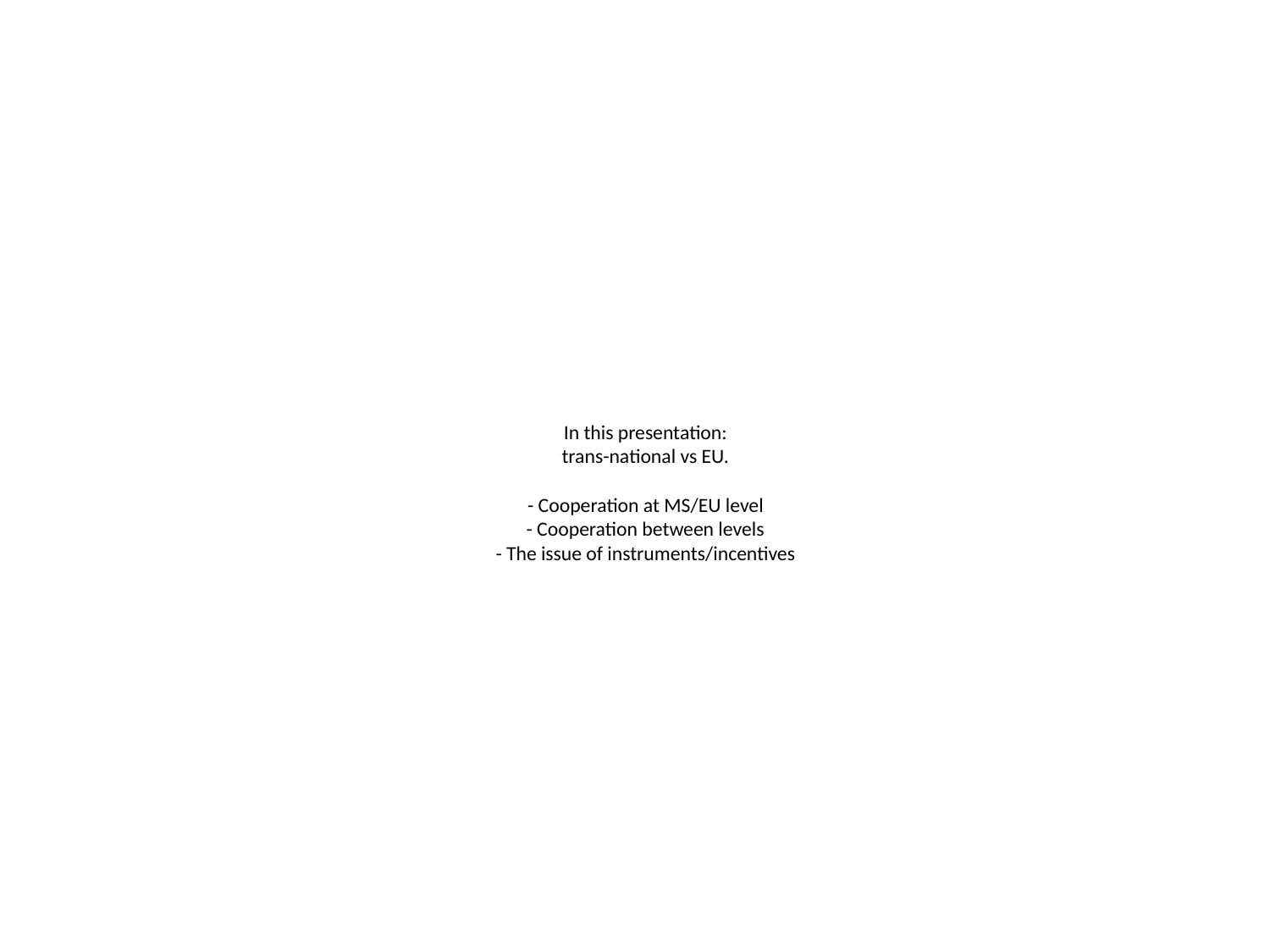

# In this presentation: trans-national vs EU. - Cooperation at MS/EU level - Cooperation between levels - The issue of instruments/incentives